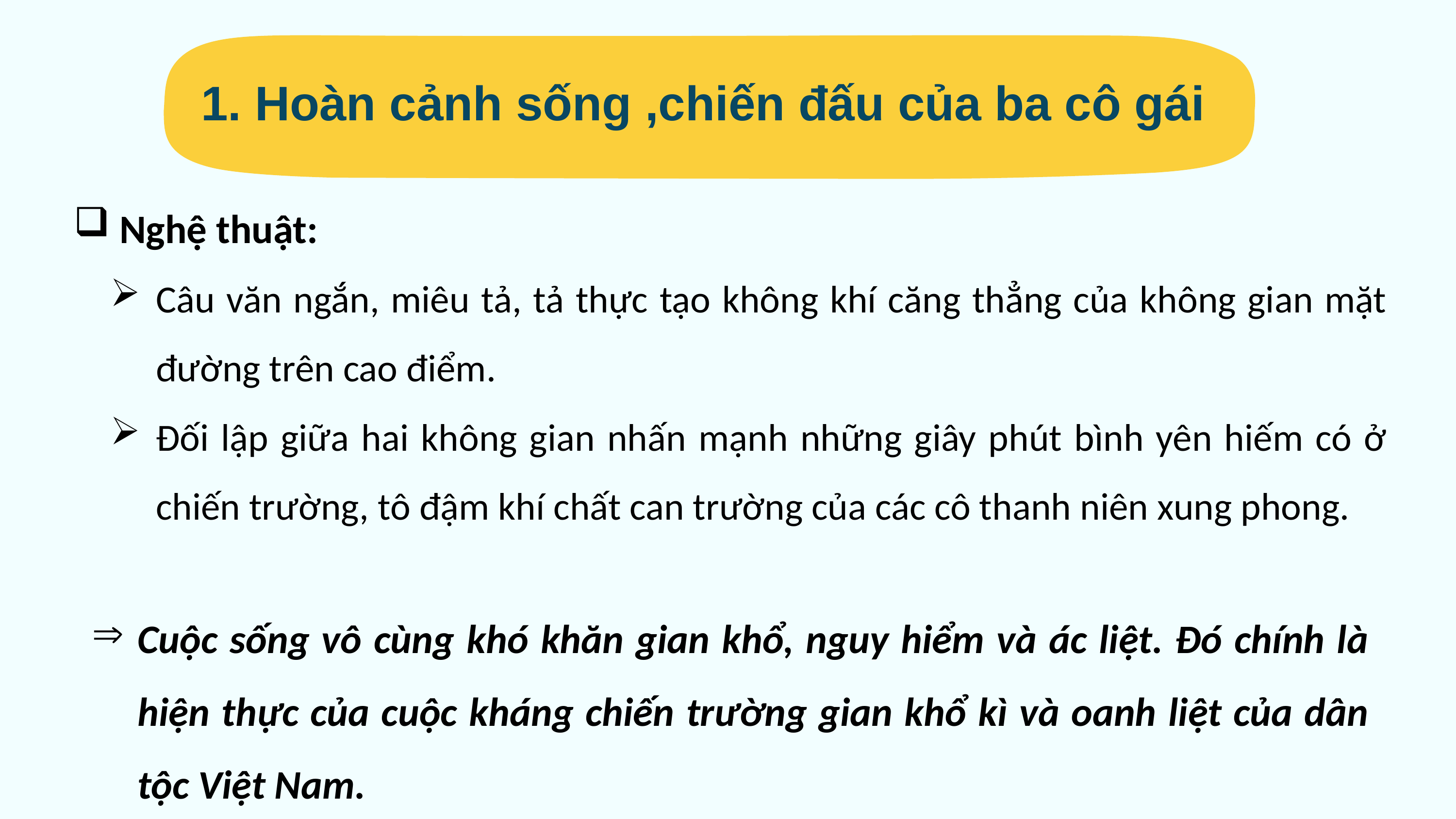

1. Hoàn cảnh sống ,chiến đấu của ba cô gái
Nghệ thuật:
Câu văn ngắn, miêu tả, tả thực tạo không khí căng thẳng của không gian mặt đường trên cao điểm.
Đối lập giữa hai không gian nhấn mạnh những giây phút bình yên hiếm có ở chiến trường, tô đậm khí chất can trường của các cô thanh niên xung phong.
Cuộc sống vô cùng khó khăn gian khổ, nguy hiểm và ác liệt. Đó chính là hiện thực của cuộc kháng chiến trường gian khổ kì và oanh liệt của dân tộc Việt Nam.